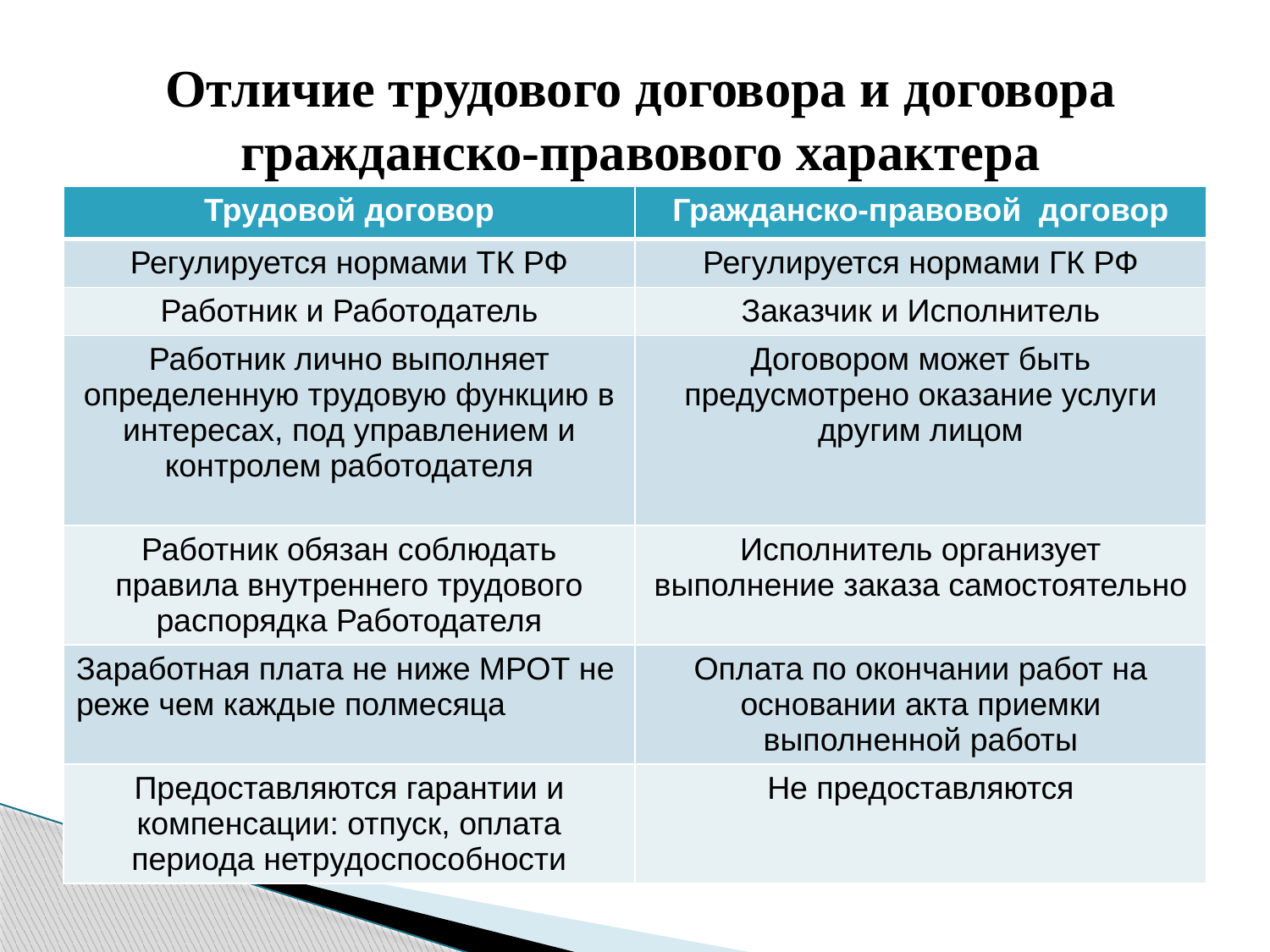

# Отличие трудового договора и договора гражданско-правового характера
| Трудовой договор | Гражданско-правовой договор |
| --- | --- |
| Регулируется нормами ТК РФ | Регулируется нормами ГК РФ |
| Работник и Работодатель | Заказчик и Исполнитель |
| Работник лично выполняет определенную трудовую функцию в интересах, под управлением и контролем работодателя | Договором может быть предусмотрено оказание услуги другим лицом |
| Работник обязан соблюдать правила внутреннего трудового распорядка Работодателя | Исполнитель организует выполнение заказа самостоятельно |
| Заработная плата не ниже МРОТ не реже чем каждые полмесяца | Оплата по окончании работ на основании акта приемки выполненной работы |
| Предоставляются гарантии и компенсации: отпуск, оплата периода нетрудоспособности | Не предоставляются |